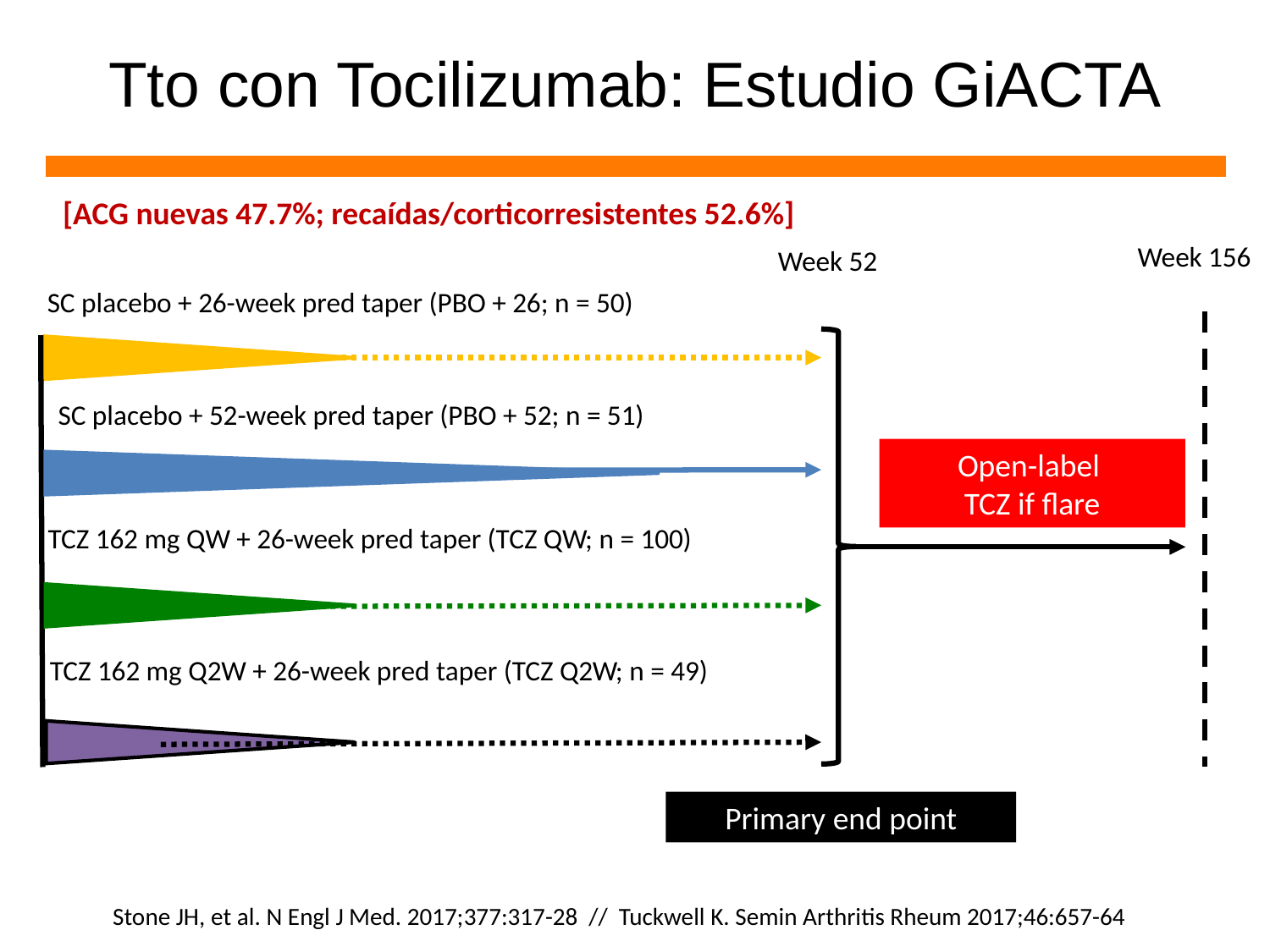

Tto con Tocilizumab: Estudio GiACTA
[ACG nuevas 47.7%; recaídas/corticorresistentes 52.6%]
Week 156

Week 52
SC placebo + 26-week pred taper (PBO + 26; n = 50)

SC placebo + 52-week pred taper (PBO + 52; n = 51)
Open-label
TCZ if flare

TCZ 162 mg QW + 26-week pred taper (TCZ QW; n = 100)

TCZ 162 mg Q2W + 26-week pred taper (TCZ Q2W; n = 49)
Primary end point
Stone JH, et al. N Engl J Med. 2017;377:317-28  //  Tuckwell K. Semin Arthritis Rheum 2017;46:657-64